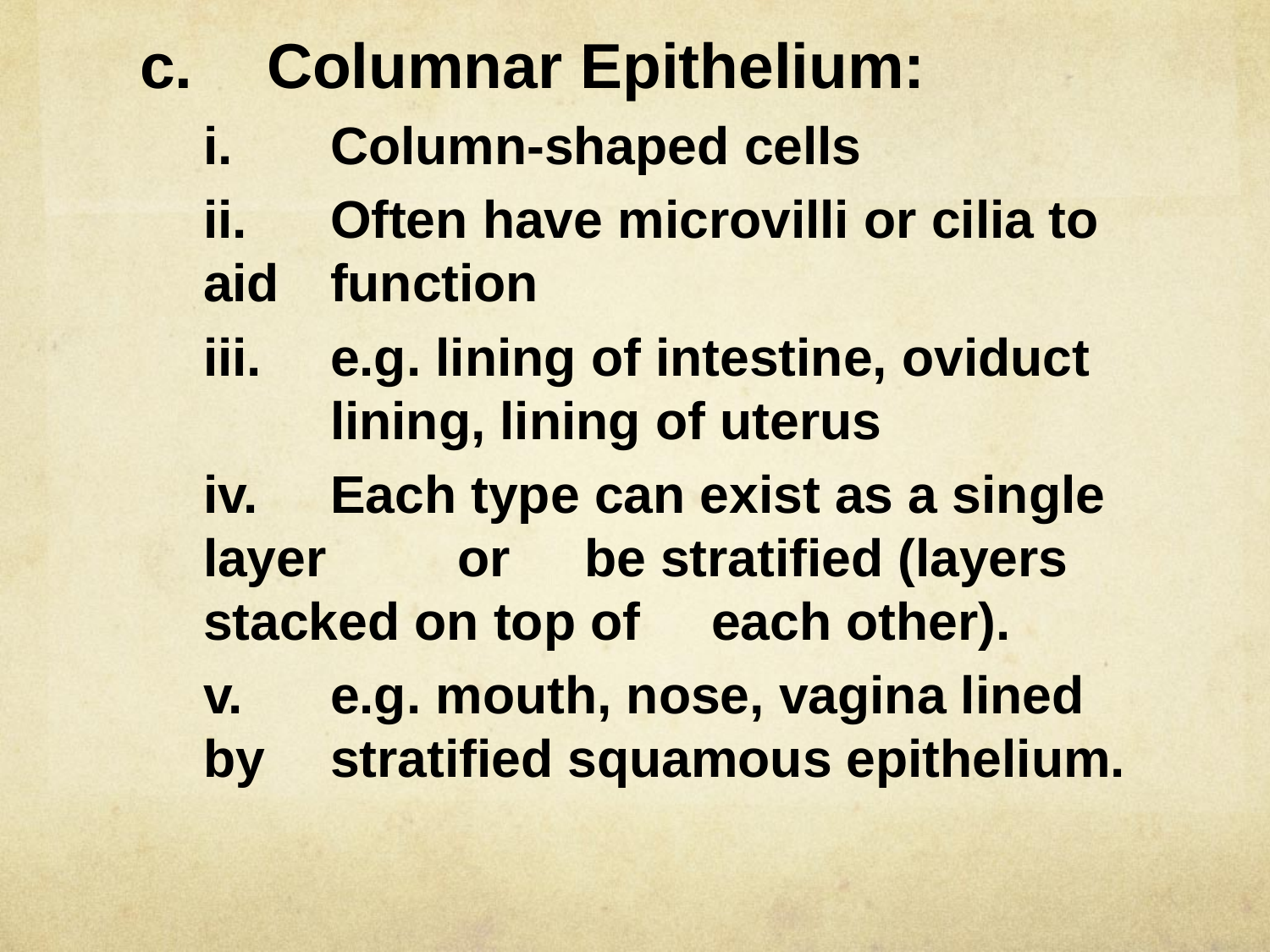

c.	Columnar Epithelium:
i.	Column-shaped cells
ii.	Often have microvilli or cilia to aid 	function
iii.	e.g. lining of intestine, oviduct 	lining, lining of uterus
iv.	Each type can exist as a single layer 	or 	be stratified (layers stacked on top of 	each other).
v.	e.g. mouth, nose, vagina lined by 	stratified squamous epithelium.